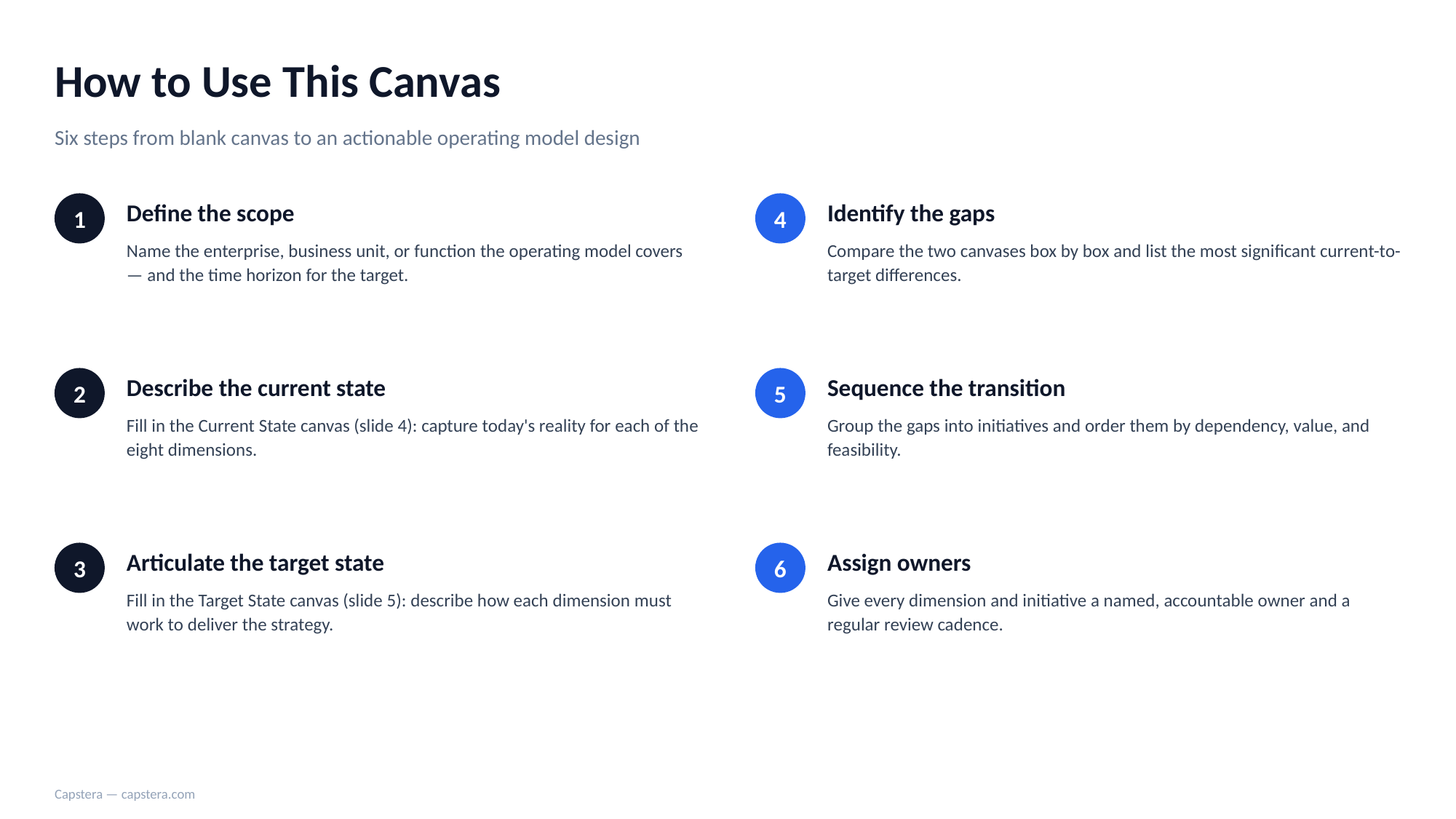

How to Use This Canvas
Six steps from blank canvas to an actionable operating model design
Define the scope
Identify the gaps

1

4
Name the enterprise, business unit, or function the operating model covers — and the time horizon for the target.
Compare the two canvases box by box and list the most significant current-to-target differences.
Describe the current state
Sequence the transition

2

5
Fill in the Current State canvas (slide 4): capture today's reality for each of the eight dimensions.
Group the gaps into initiatives and order them by dependency, value, and feasibility.
Articulate the target state
Assign owners

3

6
Fill in the Target State canvas (slide 5): describe how each dimension must work to deliver the strategy.
Give every dimension and initiative a named, accountable owner and a regular review cadence.
Capstera — capstera.com